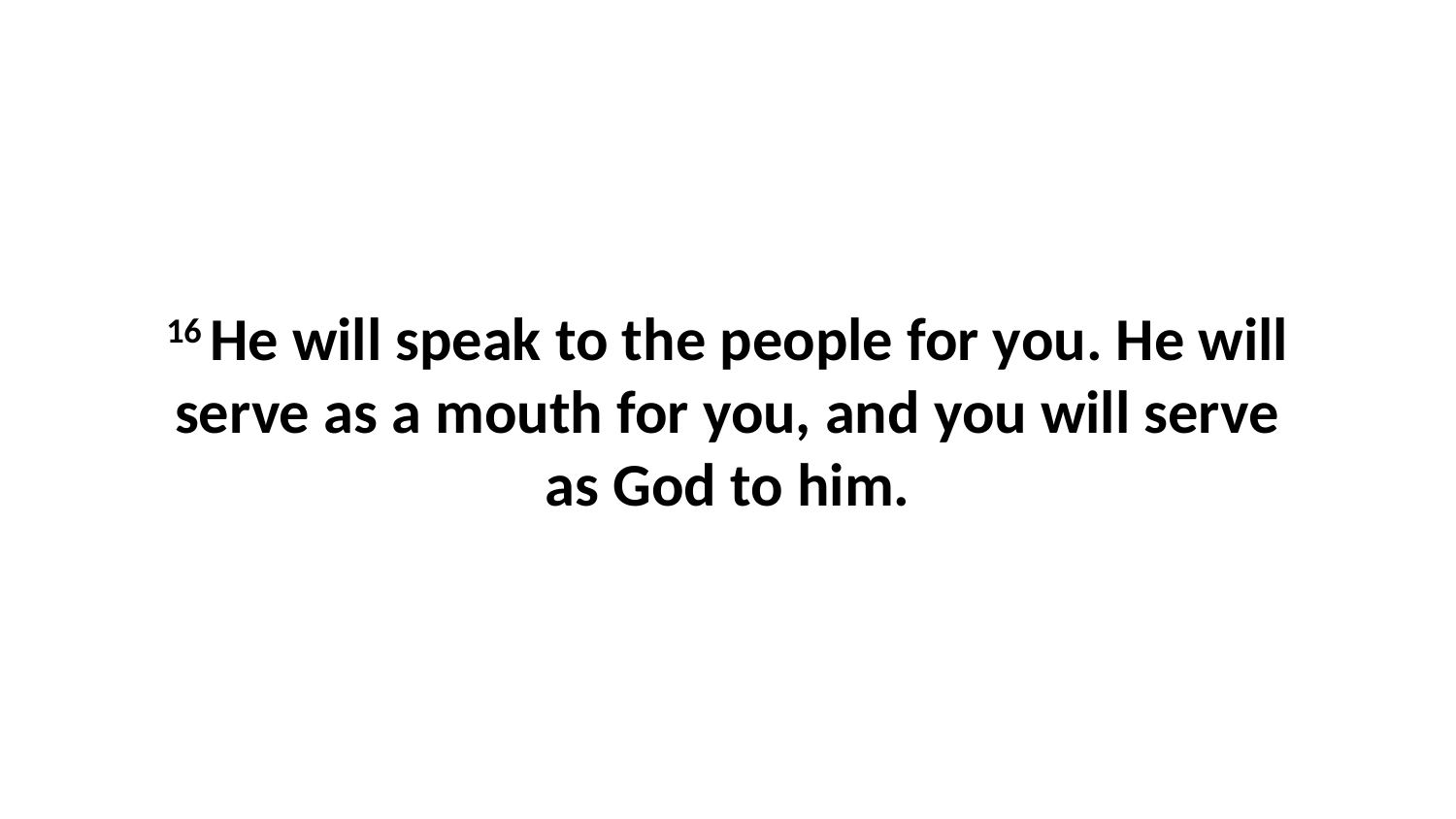

16 He will speak to the people for you. He will serve as a mouth for you, and you will serve as God to him.